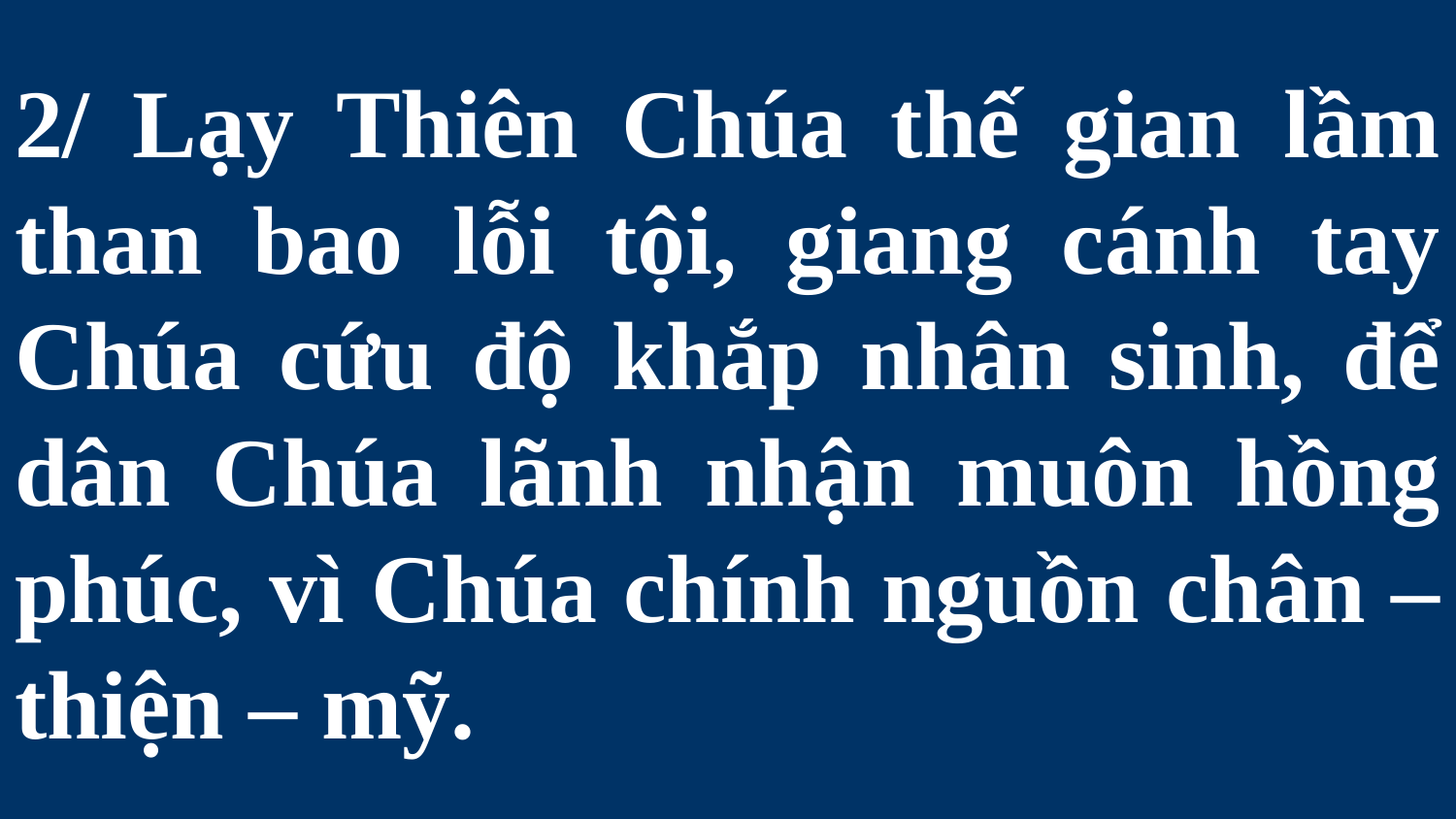

# 2/ Lạy Thiên Chúa thế gian lầm than bao lỗi tội, giang cánh tay Chúa cứu độ khắp nhân sinh, để dân Chúa lãnh nhận muôn hồng phúc, vì Chúa chính nguồn chân – thiện – mỹ.